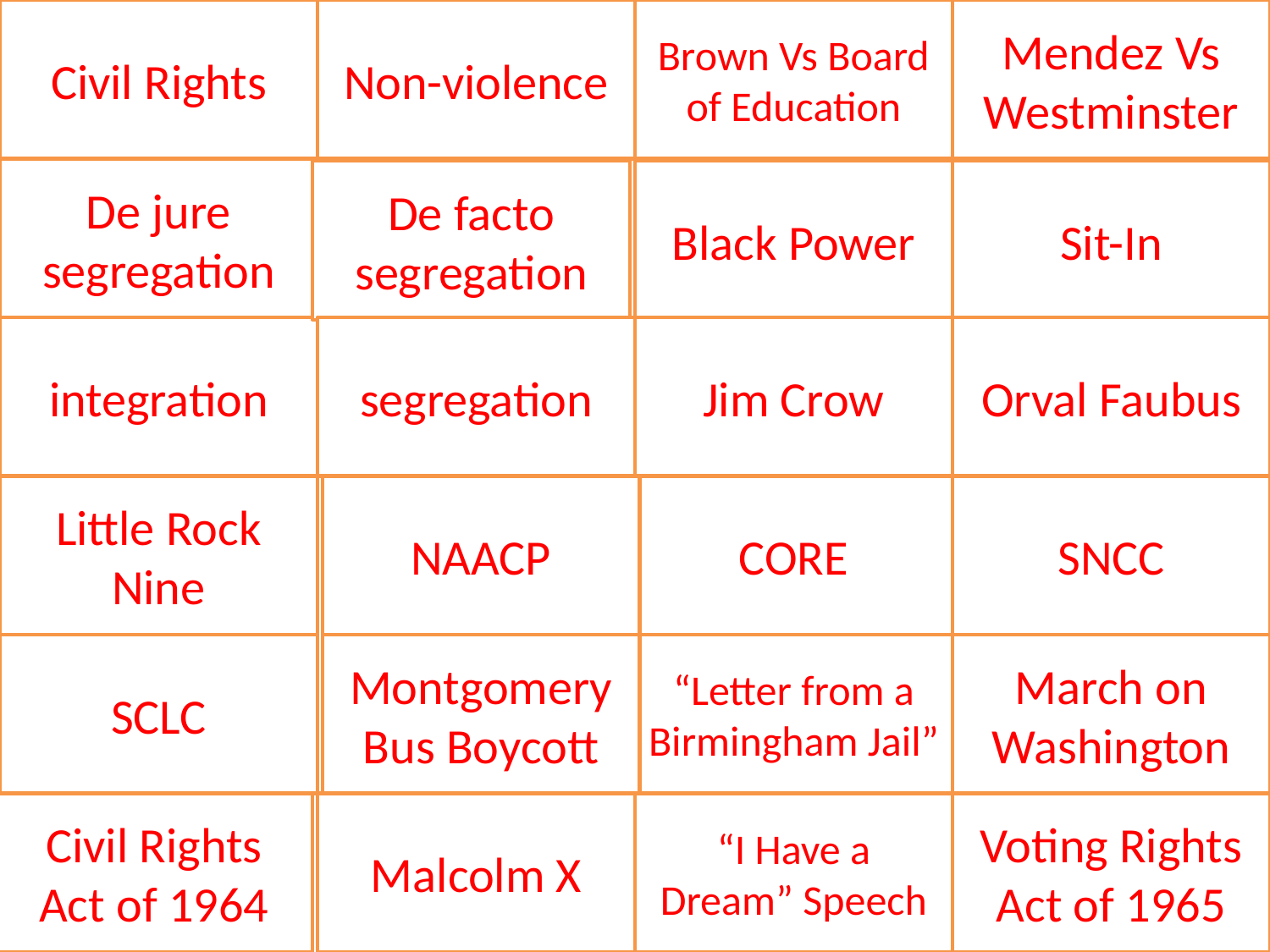

Civil Rights
Non-violence
Brown Vs Board of Education
Mendez Vs Westminster
De jure segregation
De facto segregation
Black Power
Sit-In
#
integration
segregation
Jim Crow
Orval Faubus
Little Rock Nine
NAACP
CORE
SNCC

SCLC
Montgomery Bus Boycott
“Letter from a Birmingham Jail”
March on Washington
Civil Rights Act of 1964
Malcolm X
“I Have a Dream” Speech
Voting Rights Act of 1965